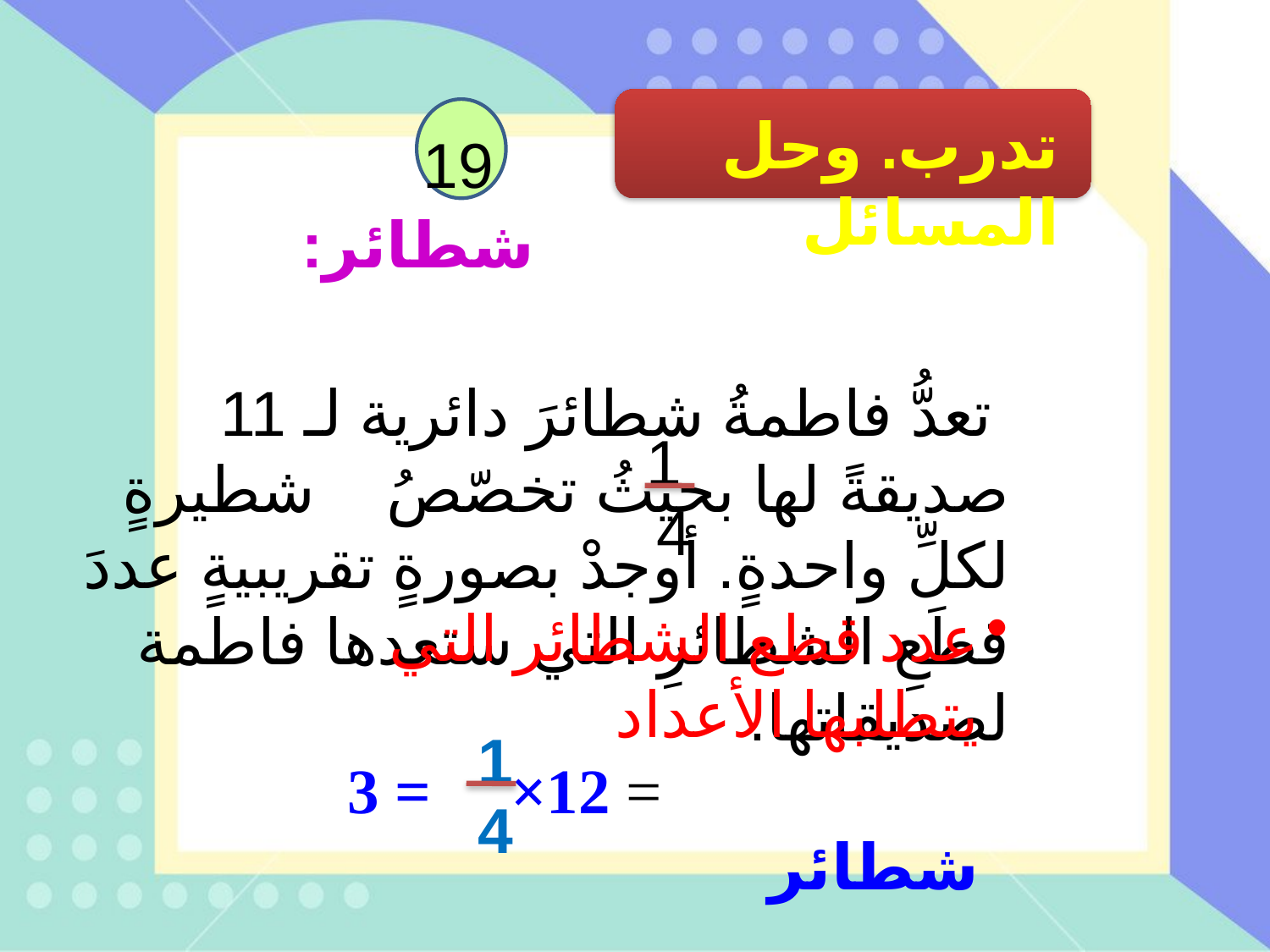

19
تدرب. وحل المسائل
شطائر:
 تعدُّ فاطمةُ شطائرَ دائرية لـ 11 صديقةً لها بحيثُ تخصّصُ    شطيرةٍ لكلِّ واحدةٍ. أوجدْ بصورةٍ تقريبيةٍ عددَ قطَعِ الشطائرِ التي ستعدها فاطمة لصديقاتها.
1
4

عدد قطع الشطائر التي يتطلبها الأعداد
                    = 12×     = 3 شطائر
1
4